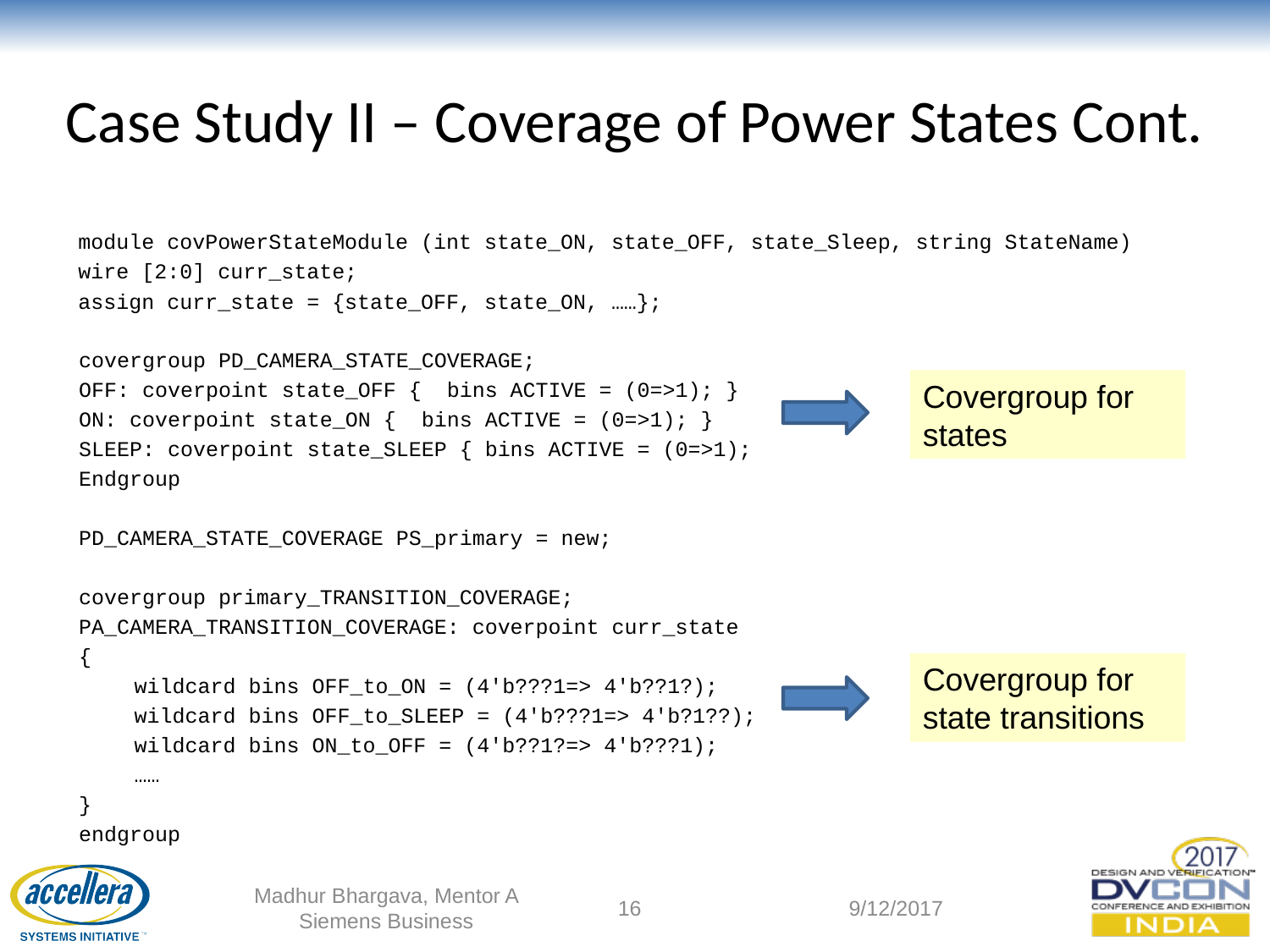

# Case Study II – Coverage of Power States Cont.
module covPowerStateModule (int state_ON, state_OFF, state_Sleep, string StateName)
wire [2:0] curr_state;
assign curr_state = {state_OFF, state_ON, ……};

covergroup PD_CAMERA_STATE_COVERAGE;
OFF: coverpoint state_OFF {  bins ACTIVE = (0=>1); }
ON: coverpoint state_ON {  bins ACTIVE = (0=>1); }
SLEEP: coverpoint state_SLEEP { bins ACTIVE = (0=>1);
Endgroup

PD_CAMERA_STATE_COVERAGE PS_primary = new;

covergroup primary_TRANSITION_COVERAGE;
PA_CAMERA_TRANSITION_COVERAGE: coverpoint curr_state
{
wildcard bins OFF_to_ON = (4'b???1=> 4'b??1?);
wildcard bins OFF_to_SLEEP = (4'b???1=> 4'b?1??);
wildcard bins ON_to_OFF = (4'b??1?=> 4'b???1);
……
}
endgroup
Covergroup for states

Covergroup for state transitions

Madhur Bhargava, Mentor A Siemens Business
16
9/12/2017